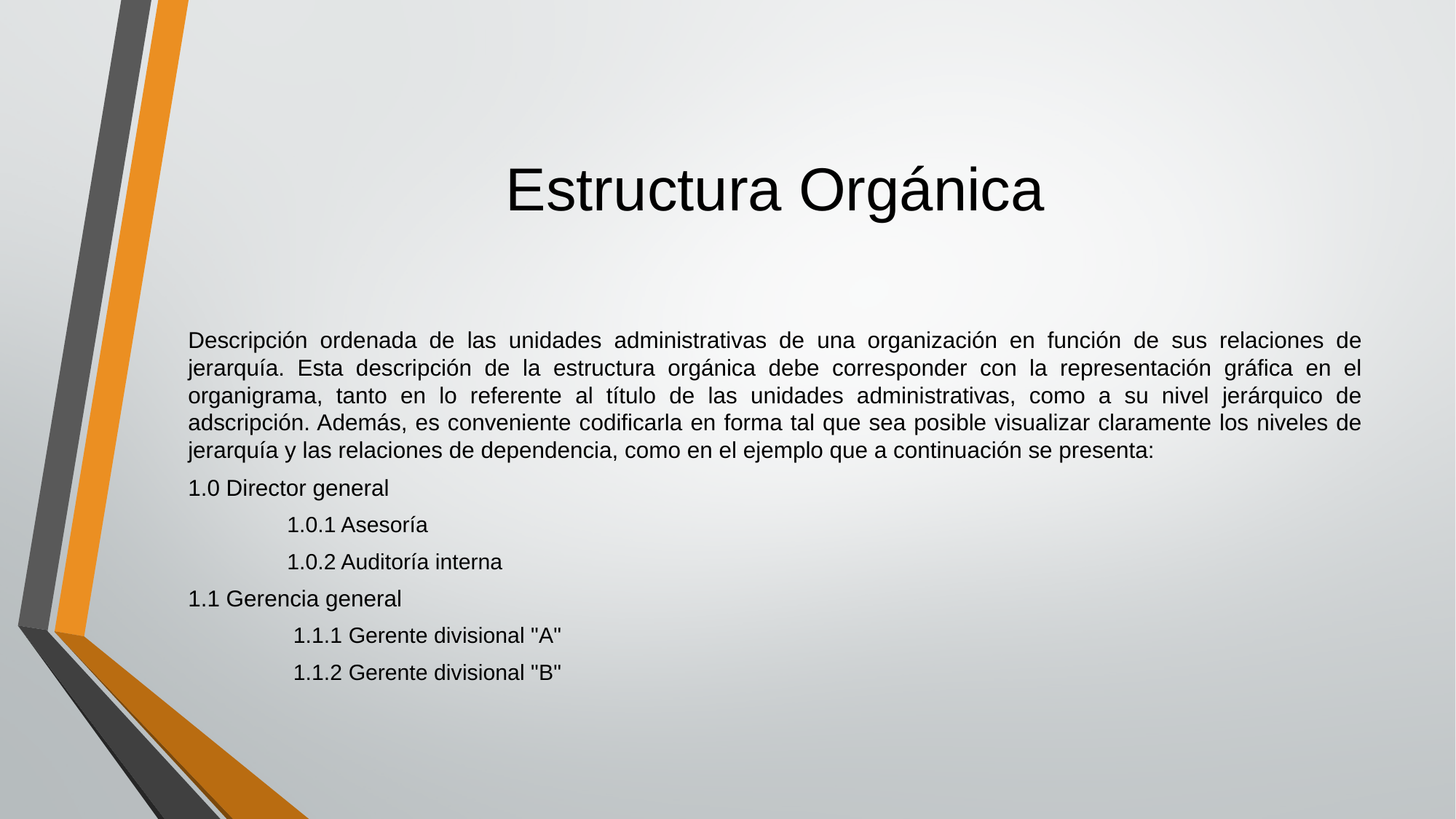

# Estructura Orgánica
Descripción ordenada de las unidades administrativas de una organización en función de sus relaciones de jerarquía. Esta descripción de la estructura orgánica debe corresponder con la representación gráfica en el organigrama, tanto en lo referente al título de las unidades administrativas, como a su nivel jerárquico de adscripción. Además, es conveniente codificarla en forma tal que sea posible visualizar claramente los niveles de jerarquía y las relaciones de dependencia, como en el ejemplo que a continuación se presenta:
1.0 Director general
                1.0.1 Asesoría
                1.0.2 Auditoría interna
1.1 Gerencia general
                 1.1.1 Gerente divisional "A"
                 1.1.2 Gerente divisional "B"